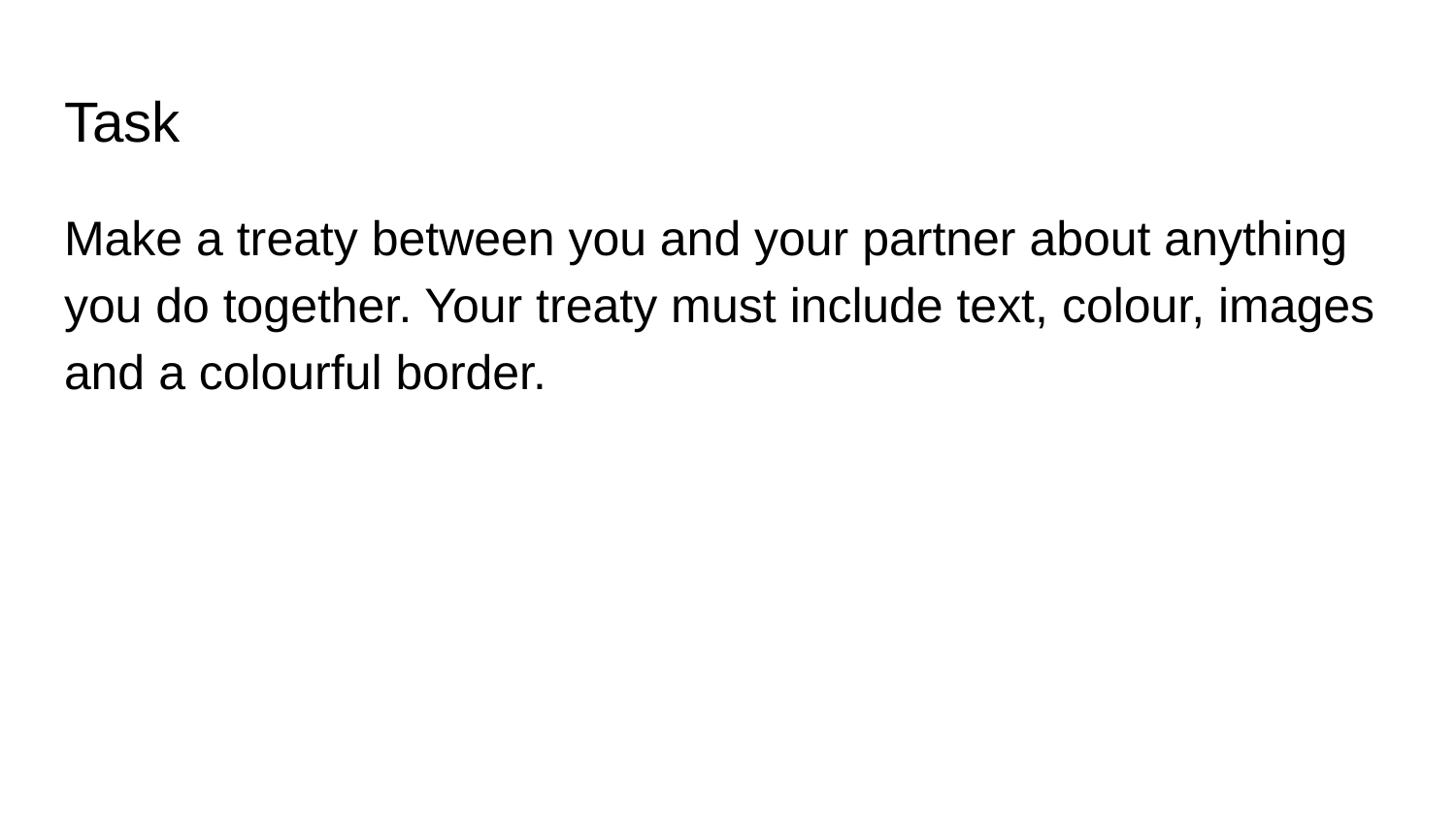

# Task
Make a treaty between you and your partner about anything you do together. Your treaty must include text, colour, images and a colourful border.